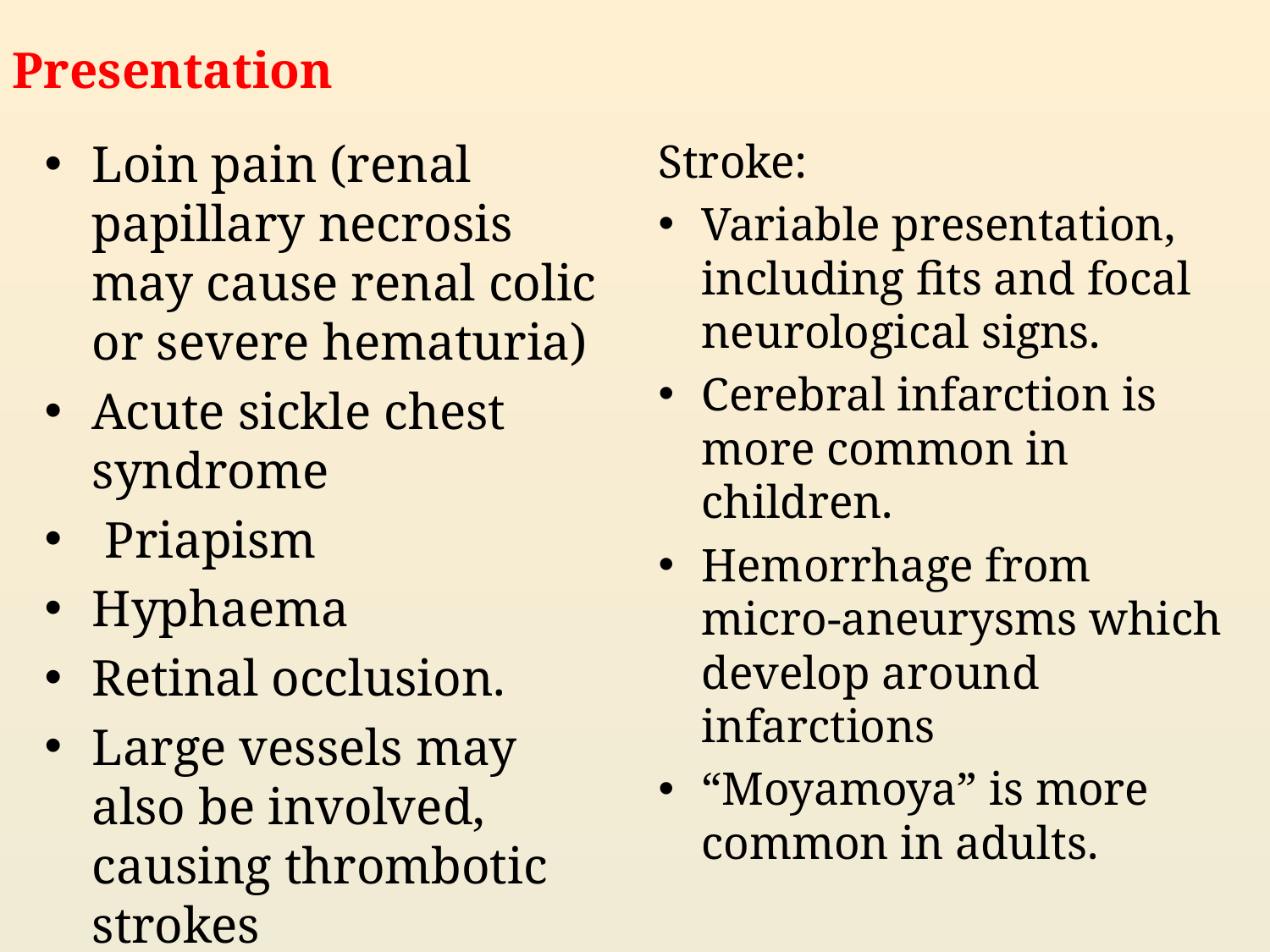

Presentation
Loin pain (renal papillary necrosis may cause renal colic or severe hematuria)
Acute sickle chest syndrome
 Priapism
Hyphaema
Retinal occlusion.
Large vessels may also be involved, causing thrombotic strokes

Stroke:
Variable presentation, including fits and focal neurological signs.
Cerebral infarction is more common in children.
Hemorrhage from micro-aneurysms which develop around infarctions
“Moyamoya” is more common in adults.